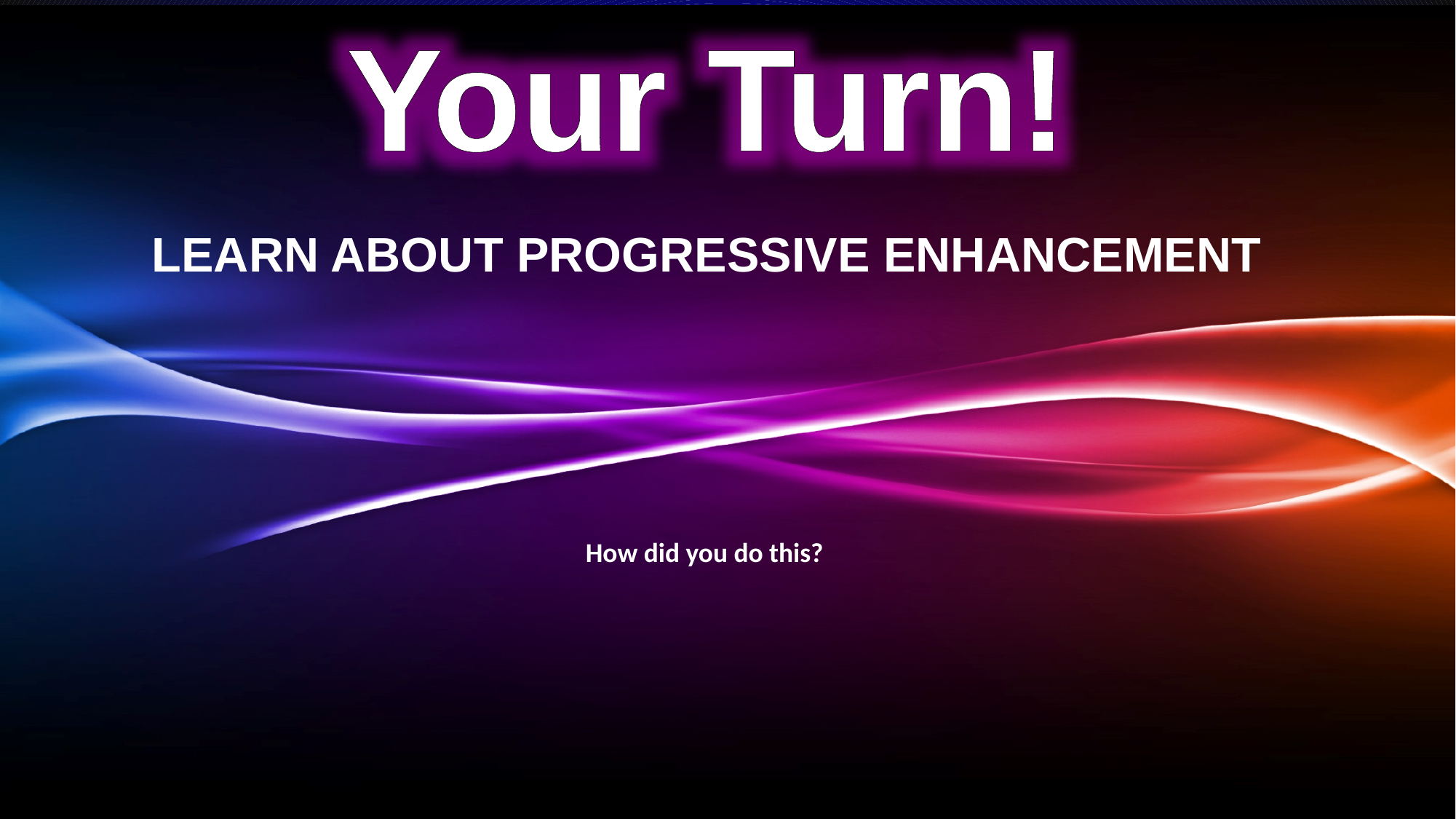

# Learn about progressive enhancement
How did you do this?